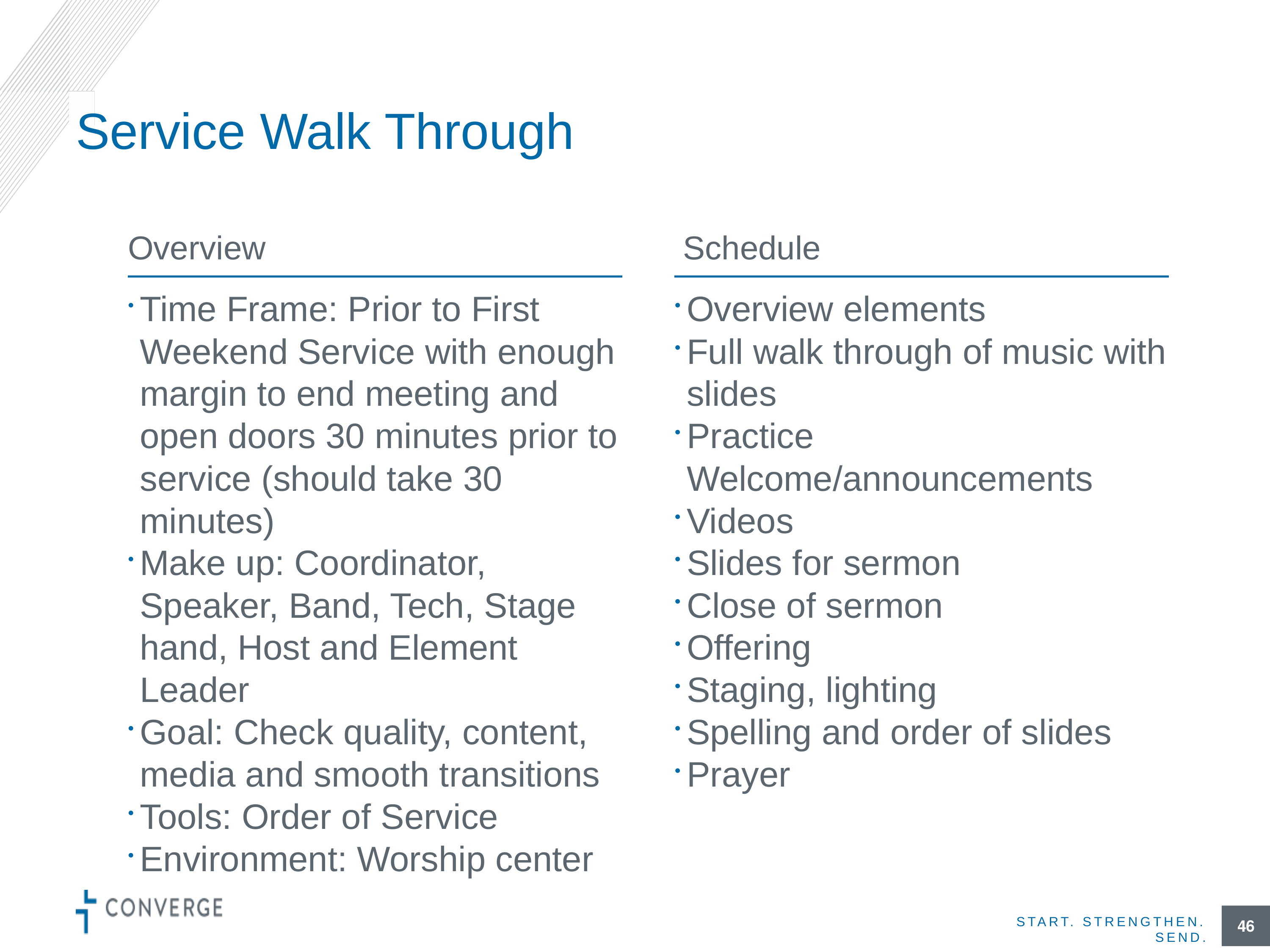

# Service Walk Through
Overview
Schedule
Time Frame: Prior to First Weekend Service with enough margin to end meeting and open doors 30 minutes prior to service (should take 30 minutes)
Make up: Coordinator, Speaker, Band, Tech, Stage hand, Host and Element Leader
Goal: Check quality, content, media and smooth transitions
Tools: Order of Service
Environment: Worship center
Overview elements
Full walk through of music with slides
Practice Welcome/announcements
Videos
Slides for sermon
Close of sermon
Offering
Staging, lighting
Spelling and order of slides
Prayer

46